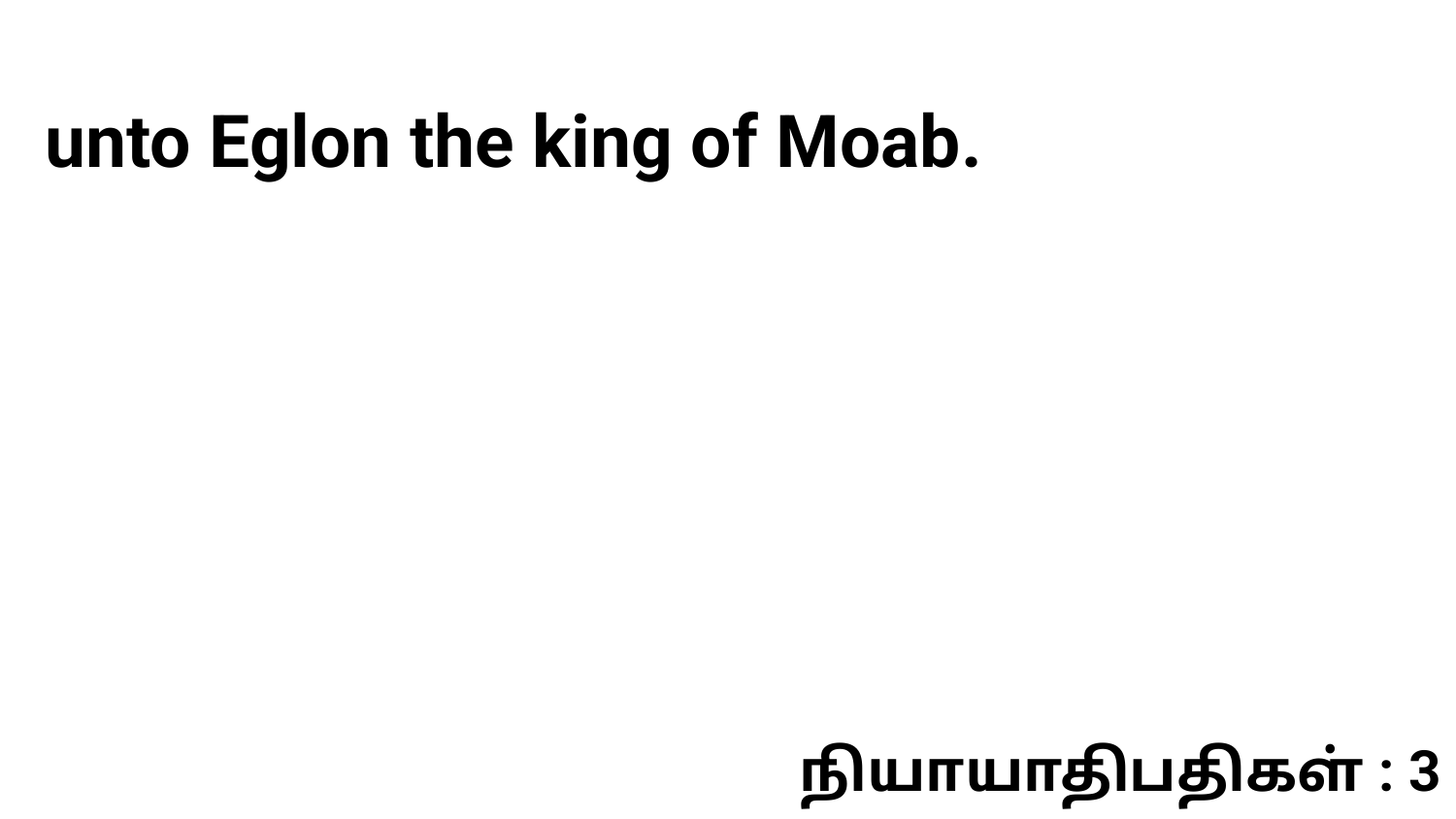

unto Eglon the king of Moab.
நியாயாதிபதிகள் : 3